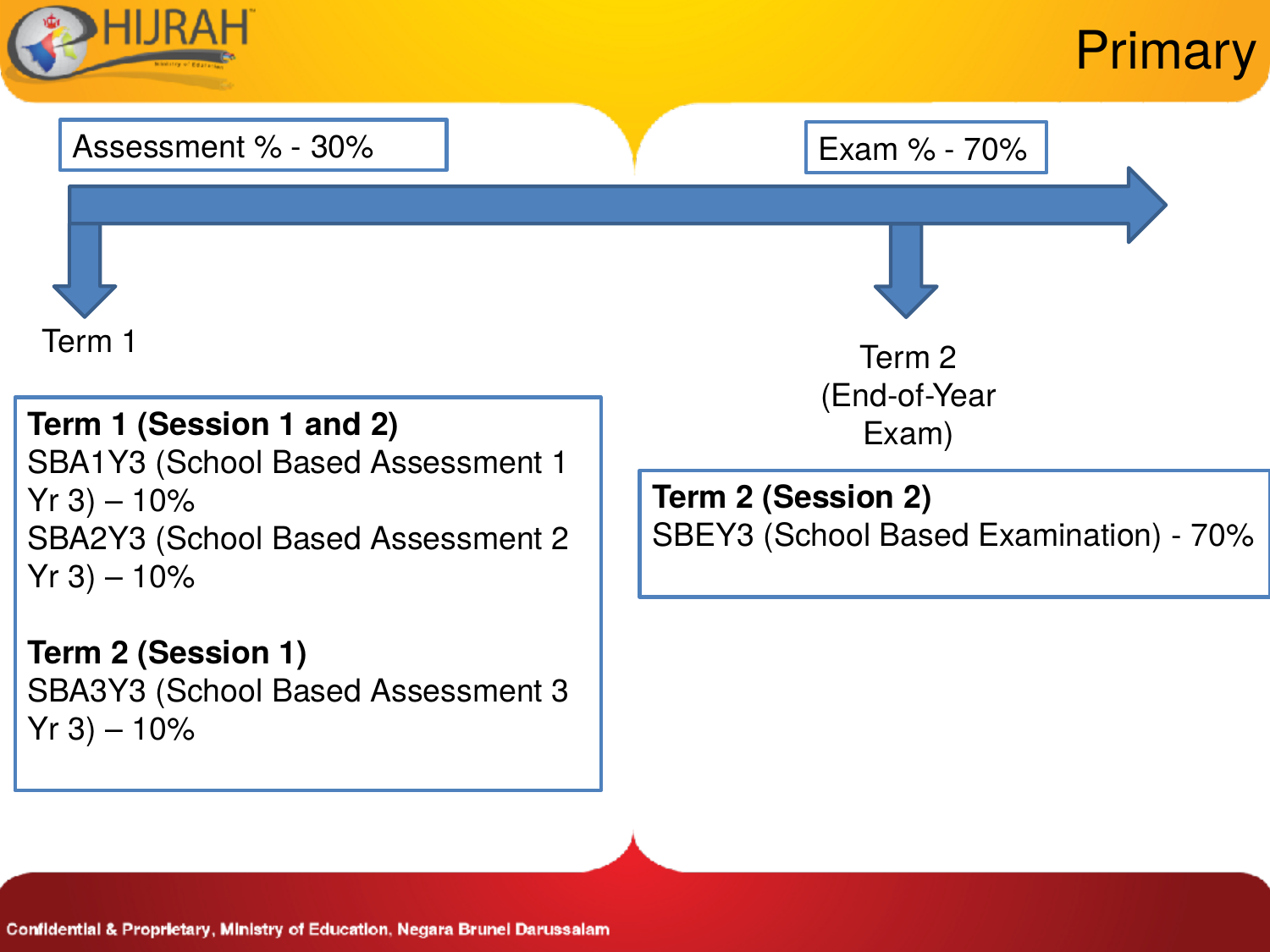

# Primary
Assessment % - 30%
Exam % - 70%

Term 1
Term 2
(End-of-Year Exam)
Term 1 (Session 1 and 2)
SBA1Y3 (School Based Assessment 1 Yr 3) – 10%
SBA2Y3 (School Based Assessment 2 Yr 3) – 10%

Term 2 (Session 1)
SBA3Y3 (School Based Assessment 3 Yr 3) – 10%

Term 2 (Session 2)
SBEY3 (School Based Examination) - 70%